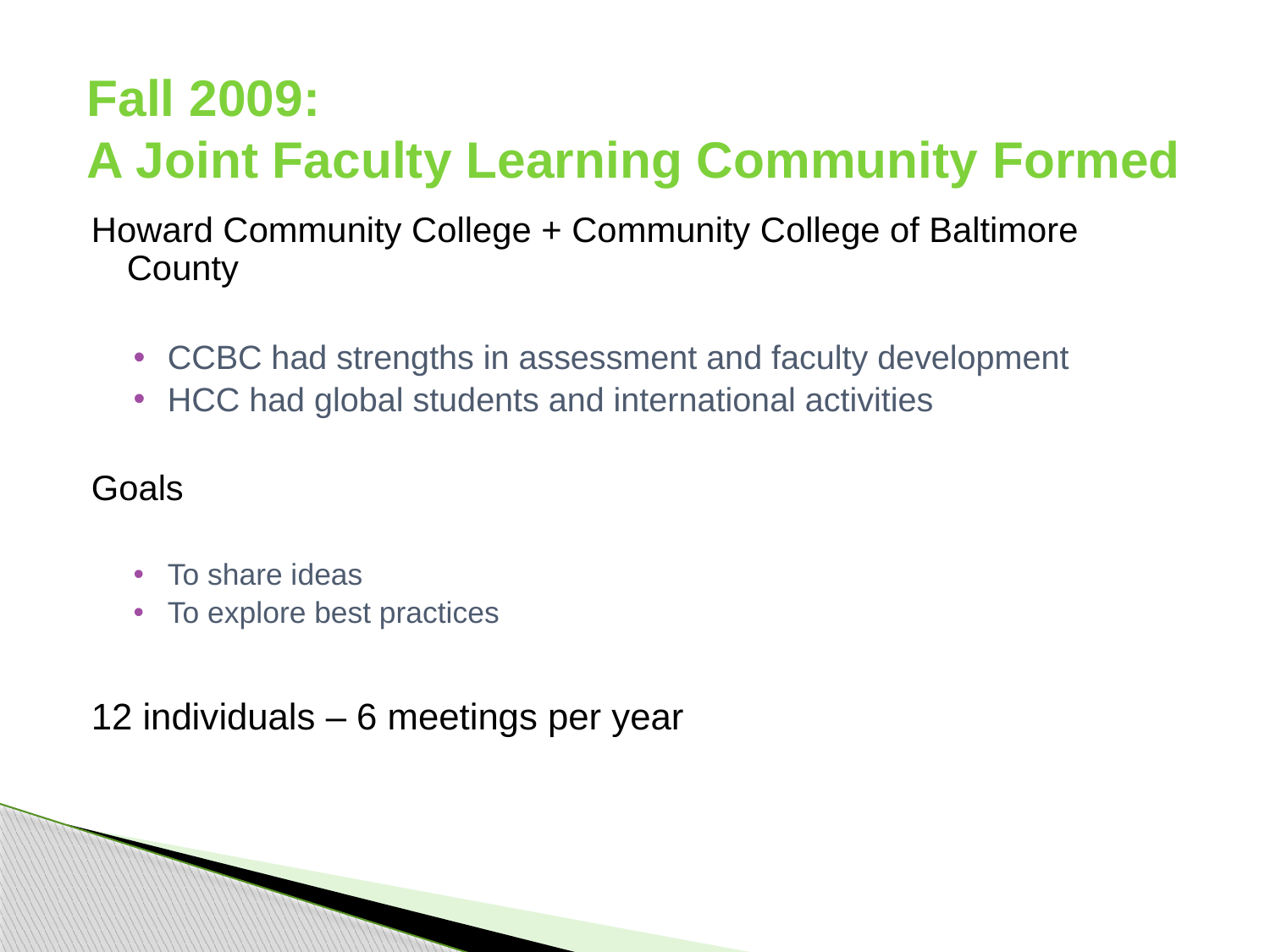

Howard Community College + Community College of Baltimore County

CCBC had strengths in assessment and faculty development
HCC had global students and international activities

Goals

To share ideas
To explore best practices

12 individuals – 6 meetings per year

Fall 2009:
A Joint Faculty Learning Community Formed